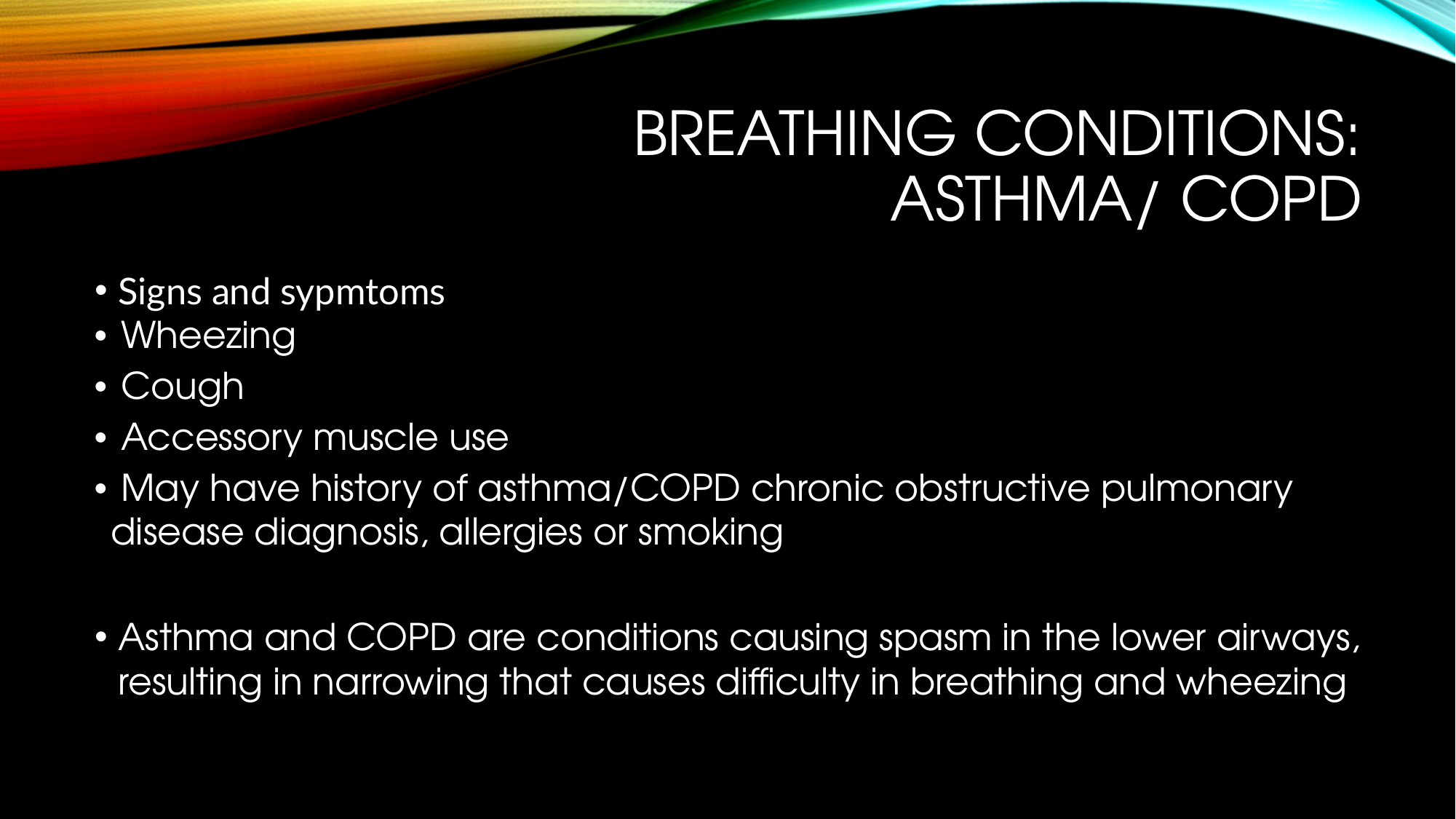

# Breathing conditions: Asthma/ COPD
Signs and sypmtoms
 Wheezing
 Cough
 Accessory muscle use
 May have history of asthma/COPD chronic obstructive pulmonary disease diagnosis, allergies or smoking

Asthma and COPD are conditions causing spasm in the lower airways, resulting in narrowing that causes difficulty in breathing and wheezing